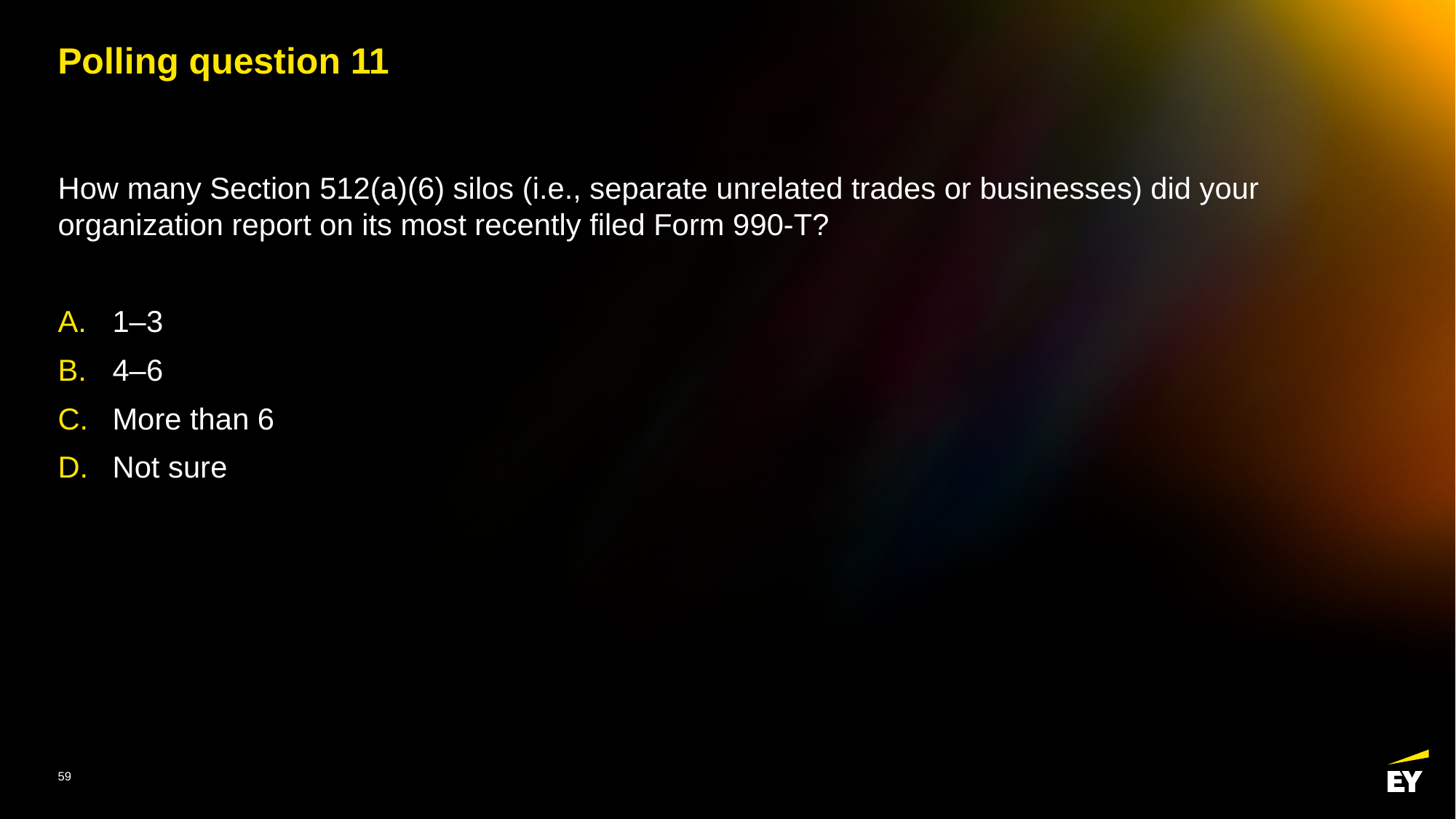

# Polling question 11
How many Section 512(a)(6) silos (i.e., separate unrelated trades or businesses) did your organization report on its most recently filed Form 990-T?

1–3
4–6
More than 6
Not sure
59